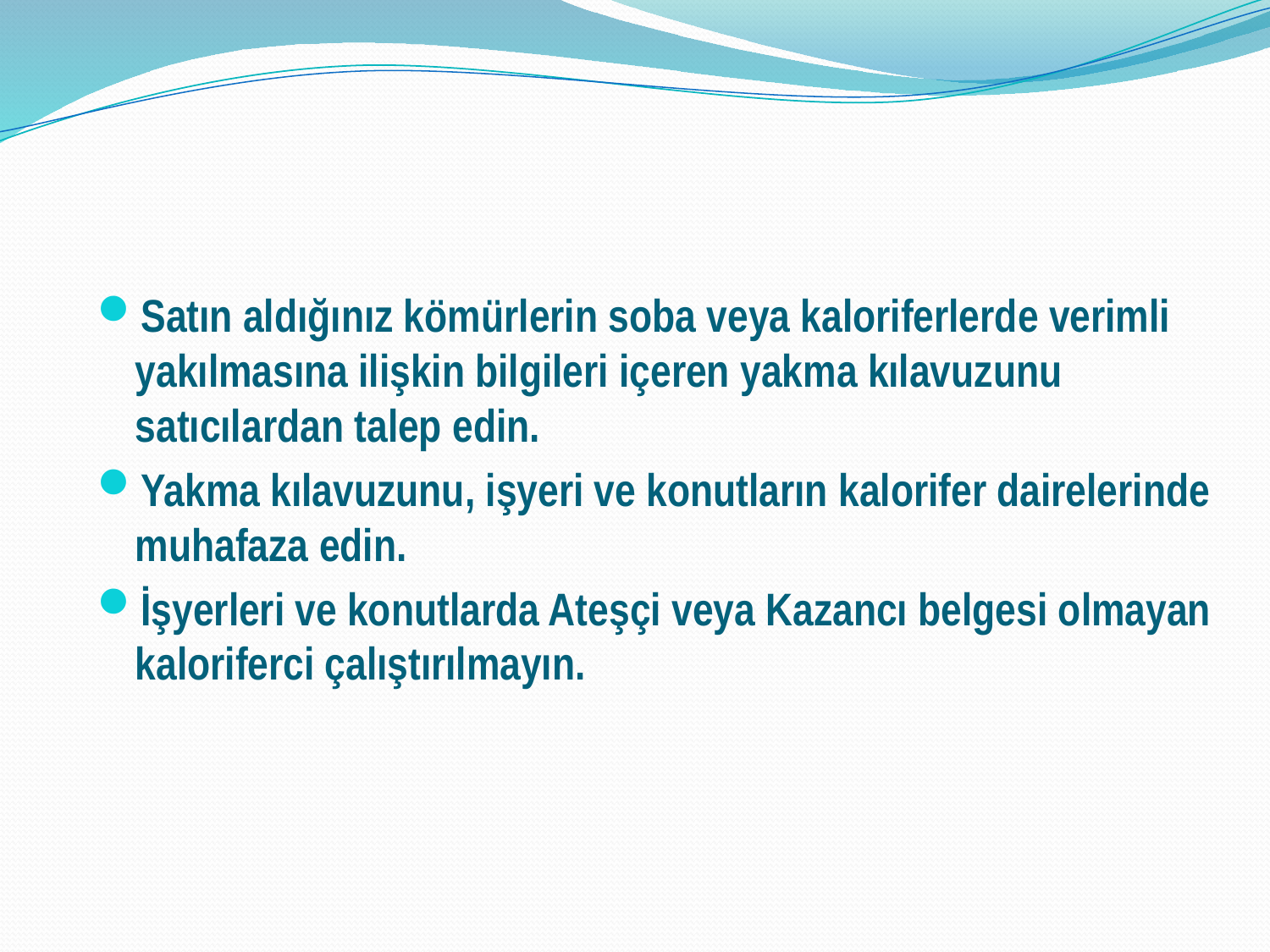

Satın aldığınız kömürlerin soba veya kaloriferlerde verimli yakılmasına ilişkin bilgileri içeren yakma kılavuzunu satıcılardan talep edin.
Yakma kılavuzunu, işyeri ve konutların kalorifer dairelerinde muhafaza edin.
İşyerleri ve konutlarda Ateşçi veya Kazancı belgesi olmayan kaloriferci çalıştırılmayın.